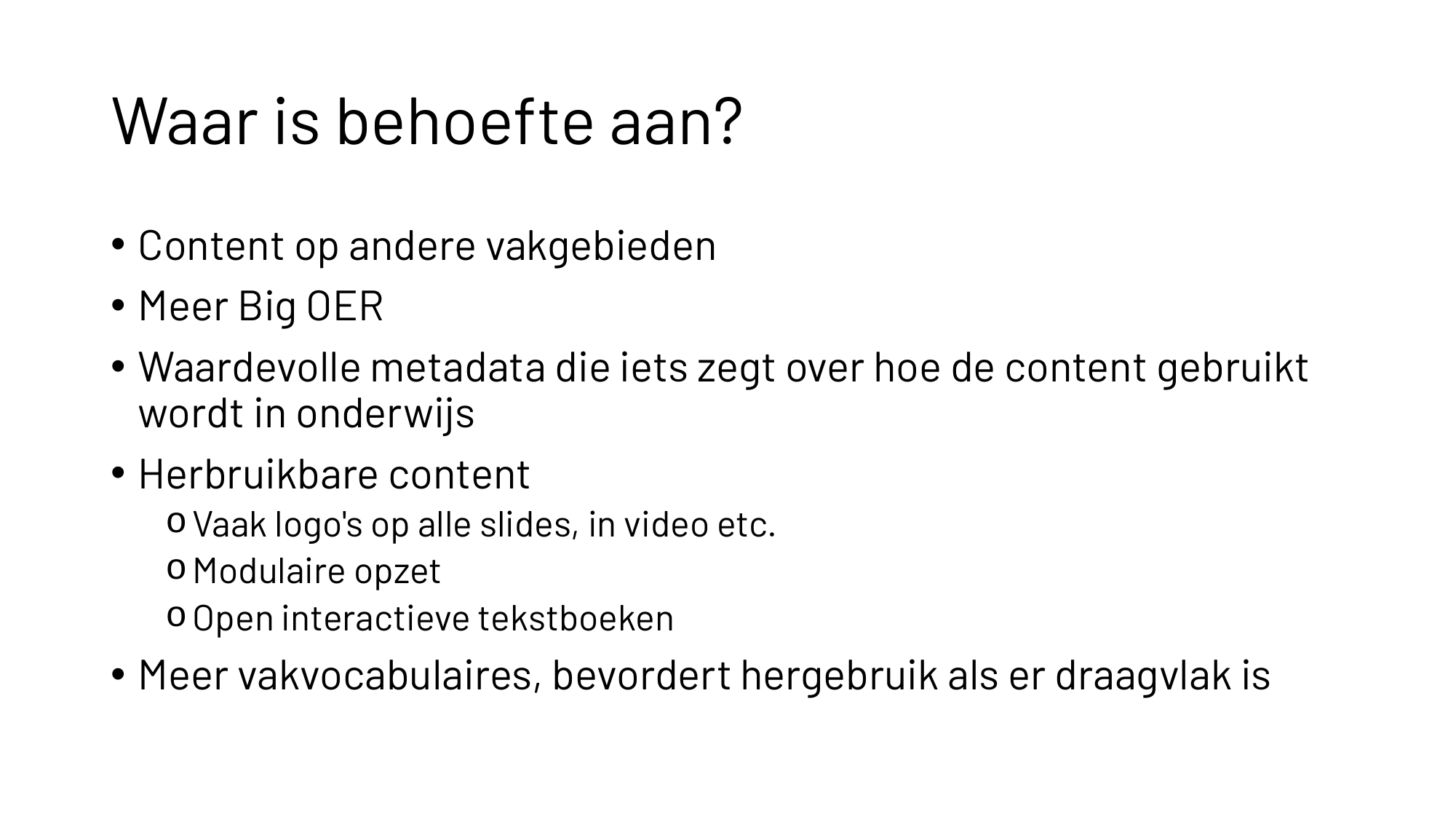

# Waar is behoefte aan?
Content op andere vakgebieden
Meer Big OER
Waardevolle metadata die iets zegt over hoe de content gebruikt wordt in onderwijs
Herbruikbare content
Vaak logo's op alle slides, in video etc.
Modulaire opzet
Open interactieve tekstboeken
Meer vakvocabulaires, bevordert hergebruik als er draagvlak is